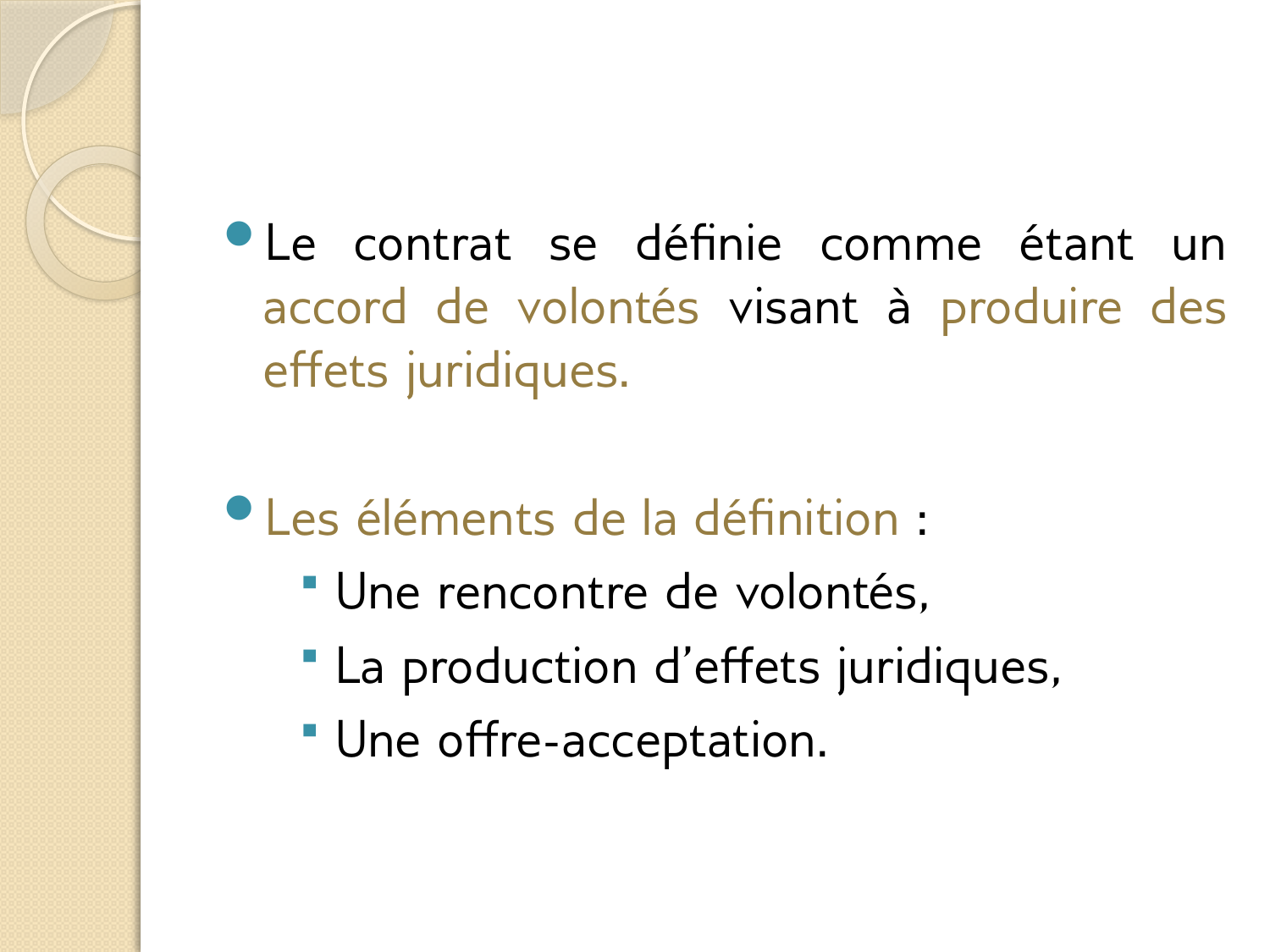

Le contrat se définie comme étant un accord de volontés visant à produire des effets juridiques.

Les éléments de la définition :
Une rencontre de volontés,
La production d’effets juridiques,
Une offre-acceptation.